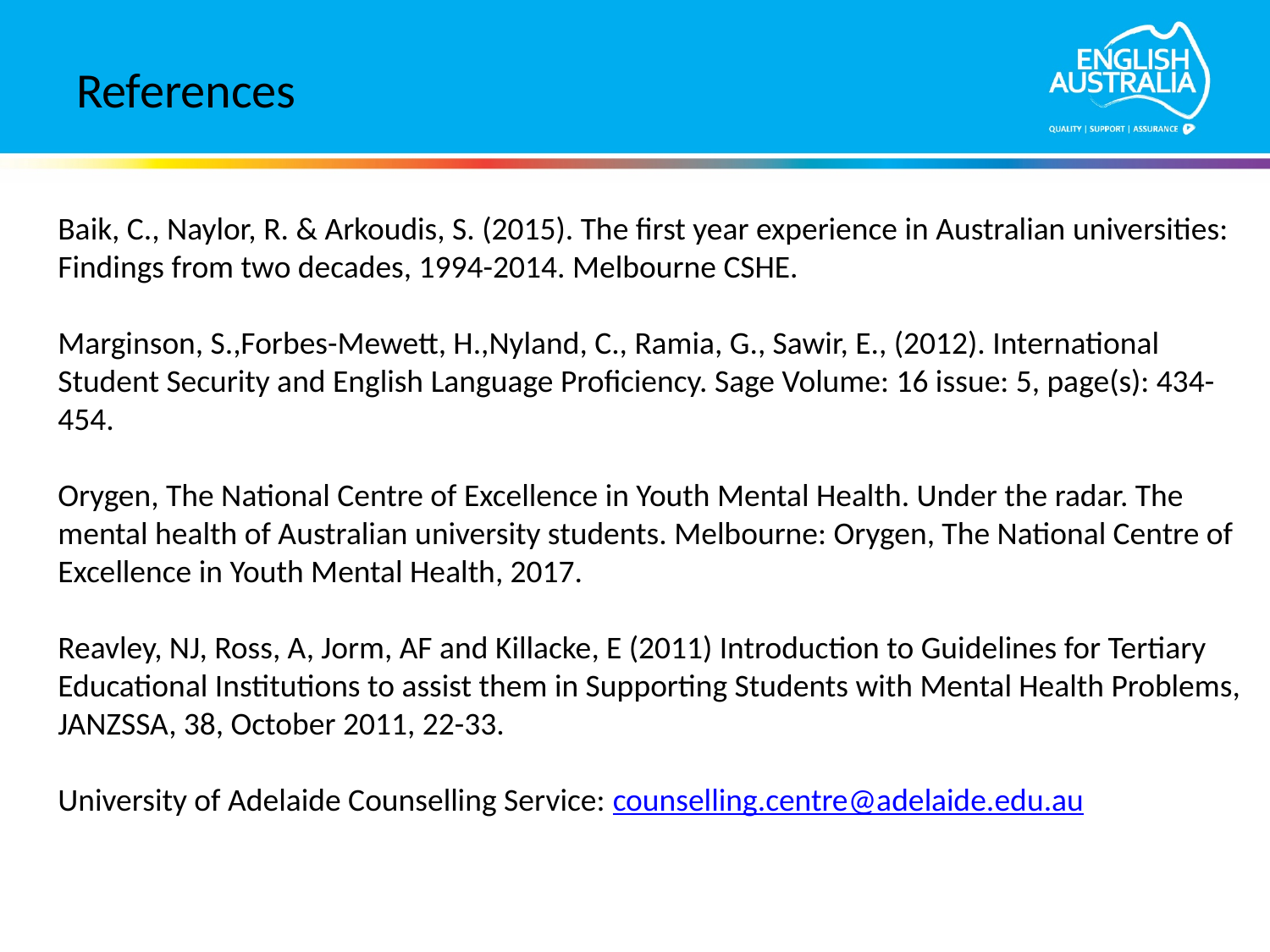

# References
Baik, C., Naylor, R. & Arkoudis, S. (2015). The first year experience in Australian universities: Findings from two decades, 1994-2014. Melbourne CSHE.

Marginson, S.,Forbes-Mewett, H.,Nyland, C., Ramia, G., Sawir, E., (2012). International Student Security and English Language Proficiency. Sage Volume: 16 issue: 5, page(s): 434-454.

Orygen, The National Centre of Excellence in Youth Mental Health. Under the radar. The mental health of Australian university students. Melbourne: Orygen, The National Centre of Excellence in Youth Mental Health, 2017.

Reavley, NJ, Ross, A, Jorm, AF and Killacke, E (2011) Introduction to Guidelines for Tertiary Educational Institutions to assist them in Supporting Students with Mental Health Problems, JANZSSA, 38, October 2011, 22-33.

University of Adelaide Counselling Service: counselling.centre@adelaide.edu.au